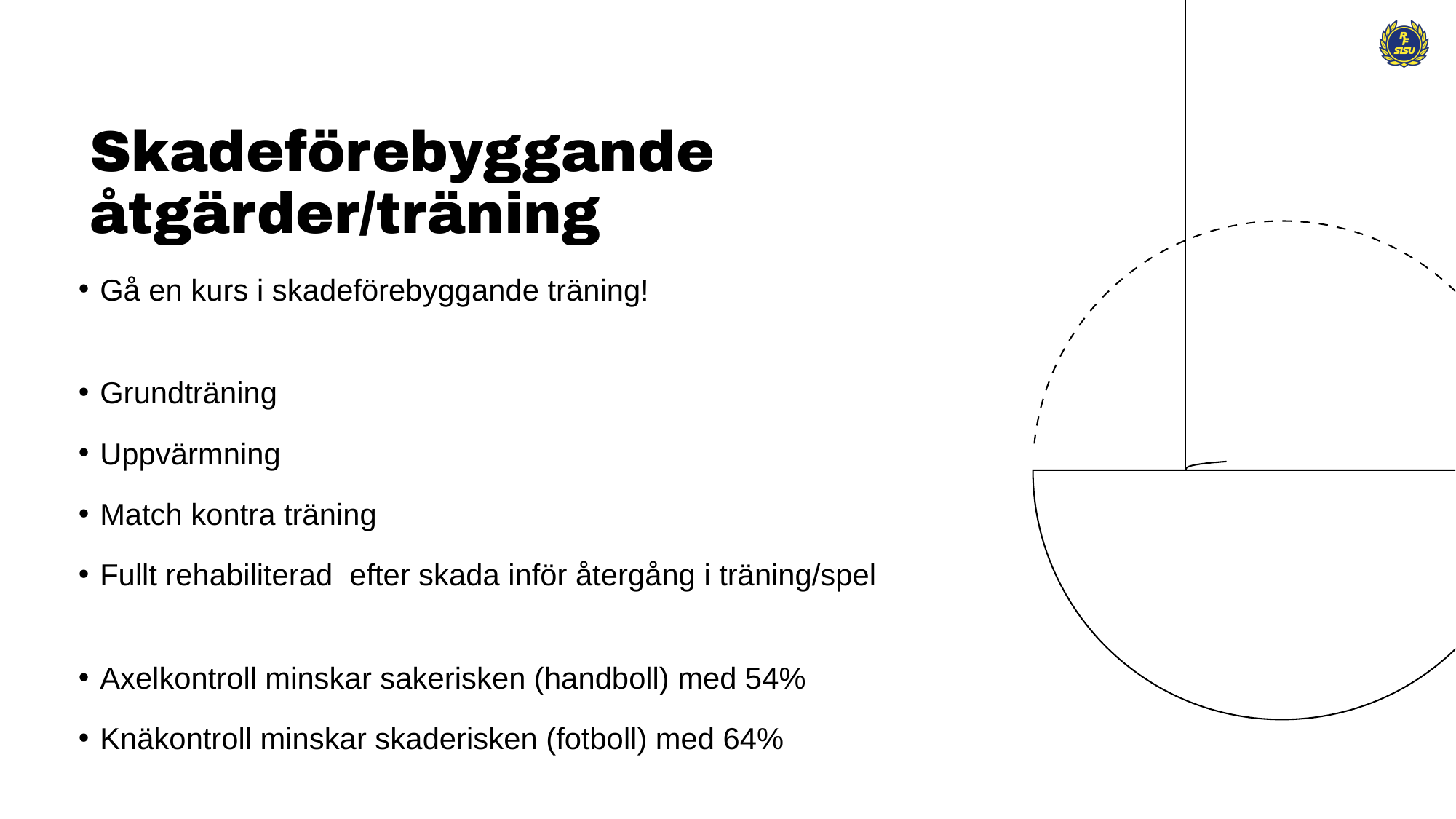

# Skadeförebyggande åtgärder/träning
Gå en kurs i skadeförebyggande träning!

Grundträning
Uppvärmning
Match kontra träning
Fullt rehabiliterad  efter skada inför återgång i träning/spel

Axelkontroll minskar sakerisken (handboll) med 54%
Knäkontroll minskar skaderisken (fotboll) med 64%